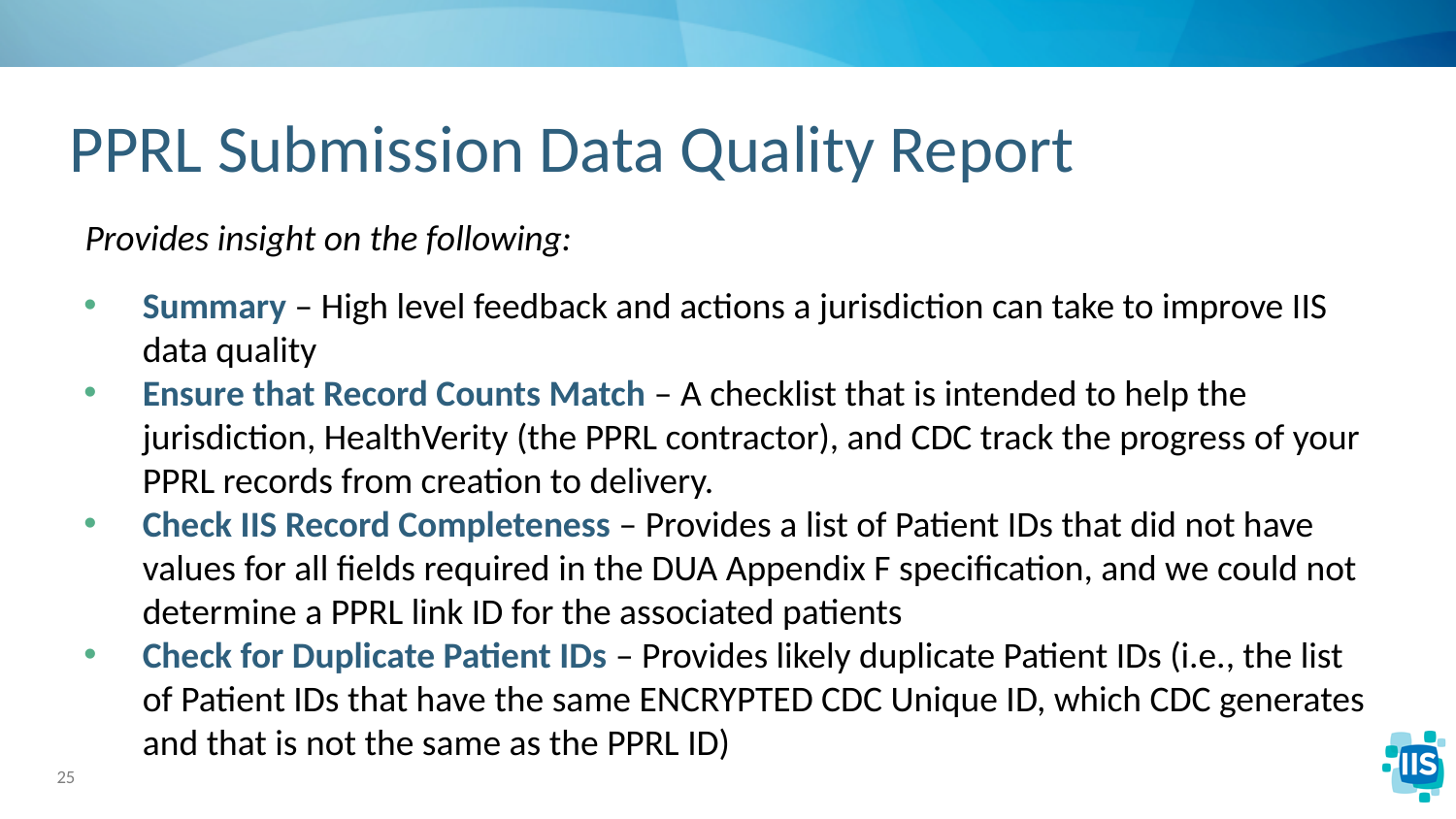

# PPRL Submission Data Quality Report
Provides insight on the following:

Summary – High level feedback and actions a jurisdiction can take to improve IIS data quality
Ensure that Record Counts Match – A checklist that is intended to help the jurisdiction, HealthVerity (the PPRL contractor), and CDC track the progress of your PPRL records from creation to delivery.
Check IIS Record Completeness – Provides a list of Patient IDs that did not have values for all fields required in the DUA Appendix F specification, and we could not determine a PPRL link ID for the associated patients
Check for Duplicate Patient IDs – Provides likely duplicate Patient IDs (i.e., the list of Patient IDs that have the same ENCRYPTED CDC Unique ID, which CDC generates and that is not the same as the PPRL ID)